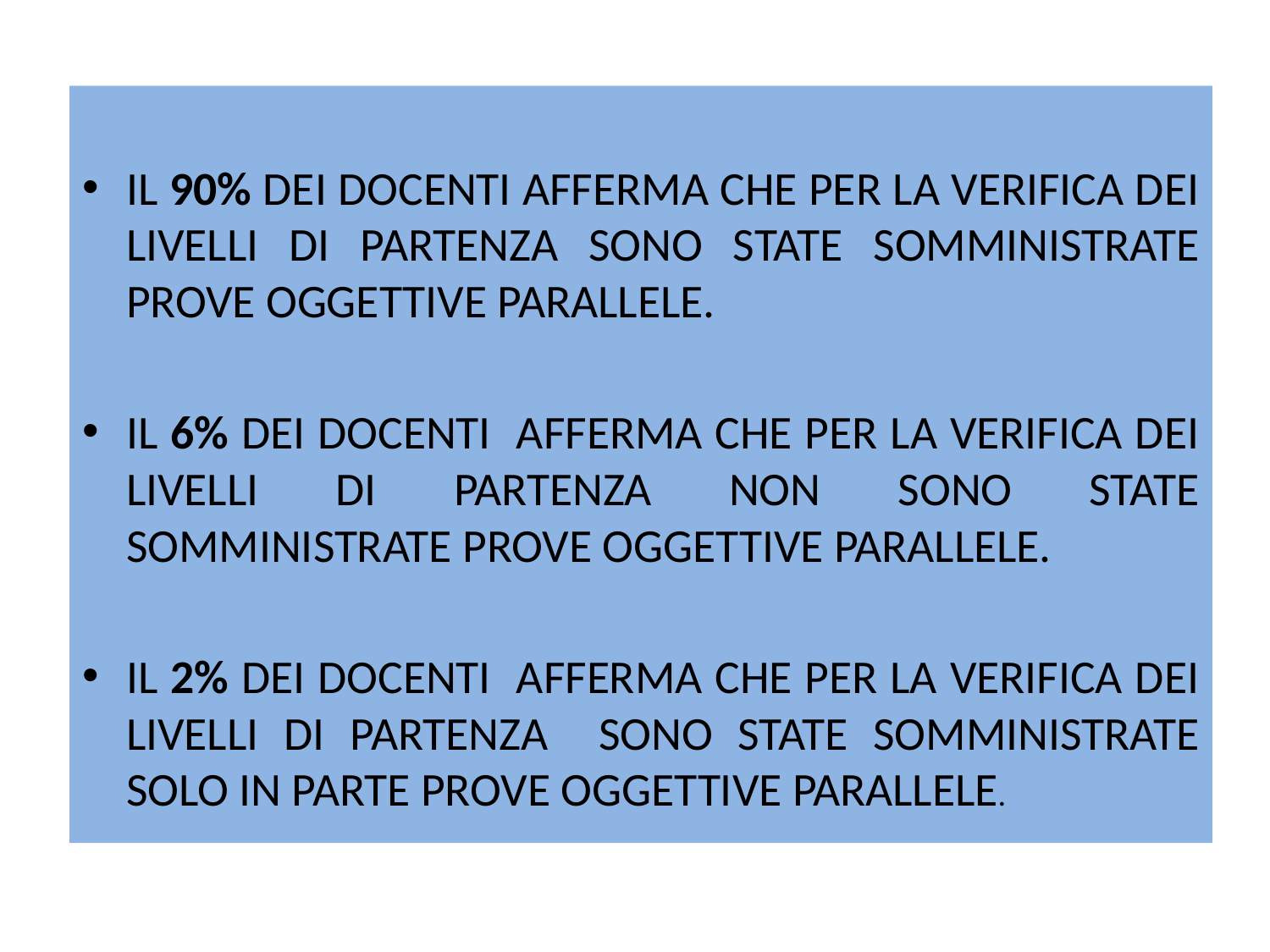

#

IL 90% DEI DOCENTI AFFERMA CHE PER LA VERIFICA DEI LIVELLI DI PARTENZA SONO STATE SOMMINISTRATE PROVE OGGETTIVE PARALLELE.

IL 6% DEI DOCENTI  AFFERMA CHE PER LA VERIFICA DEI LIVELLI DI PARTENZA NON SONO STATE SOMMINISTRATE PROVE OGGETTIVE PARALLELE.

IL 2% DEI DOCENTI  AFFERMA CHE PER LA VERIFICA DEI LIVELLI DI PARTENZA  SONO STATE SOMMINISTRATE SOLO IN PARTE PROVE OGGETTIVE PARALLELE.